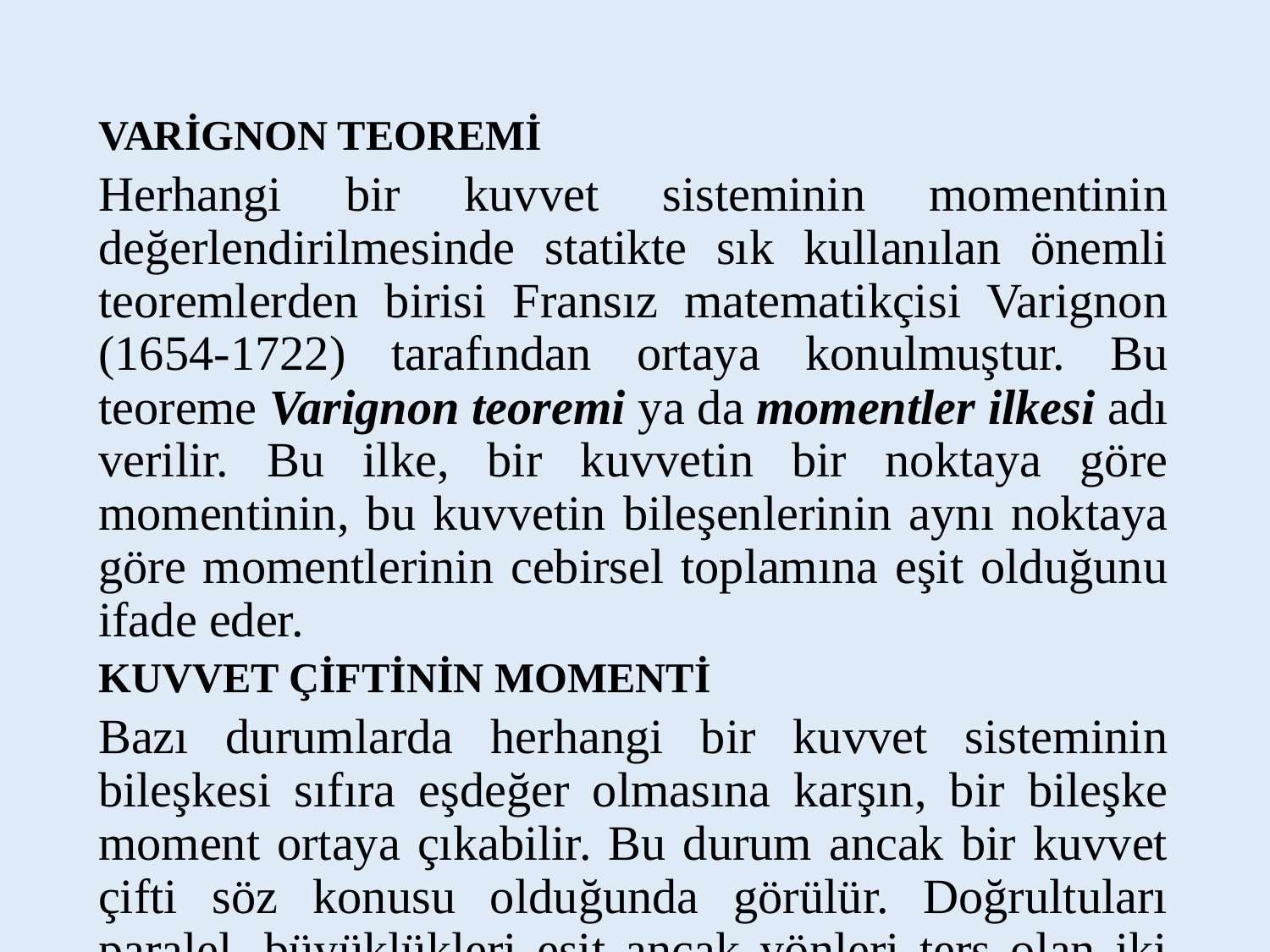

VARİGNON TEOREMİ
Herhangi bir kuvvet sisteminin momentinin değerlendirilmesinde statikte sık kullanılan önemli teoremlerden birisi Fransız matematikçisi Varignon (1654-1722) tarafından ortaya konulmuştur. Bu teoreme Varignon teoremi ya da momentler ilkesi adı verilir. Bu ilke, bir kuvvetin bir noktaya göre momentinin, bu kuvvetin bileşenlerinin aynı noktaya göre momentlerinin cebirsel toplamına eşit olduğunu ifade eder.
KUVVET ÇİFTİNİN MOMENTİ
Bazı durumlarda herhangi bir kuvvet sisteminin bileşkesi sıfıra eşdeğer olmasına karşın, bir bileşke moment ortaya çıkabilir. Bu durum ancak bir kuvvet çifti söz konusu olduğunda görülür. Doğrultuları paralel, büyüklükleri eşit ancak yönleri ters olan iki kuvvetin  oluşturduğu  sisteme  kuvvet çifti  adı  verilir.